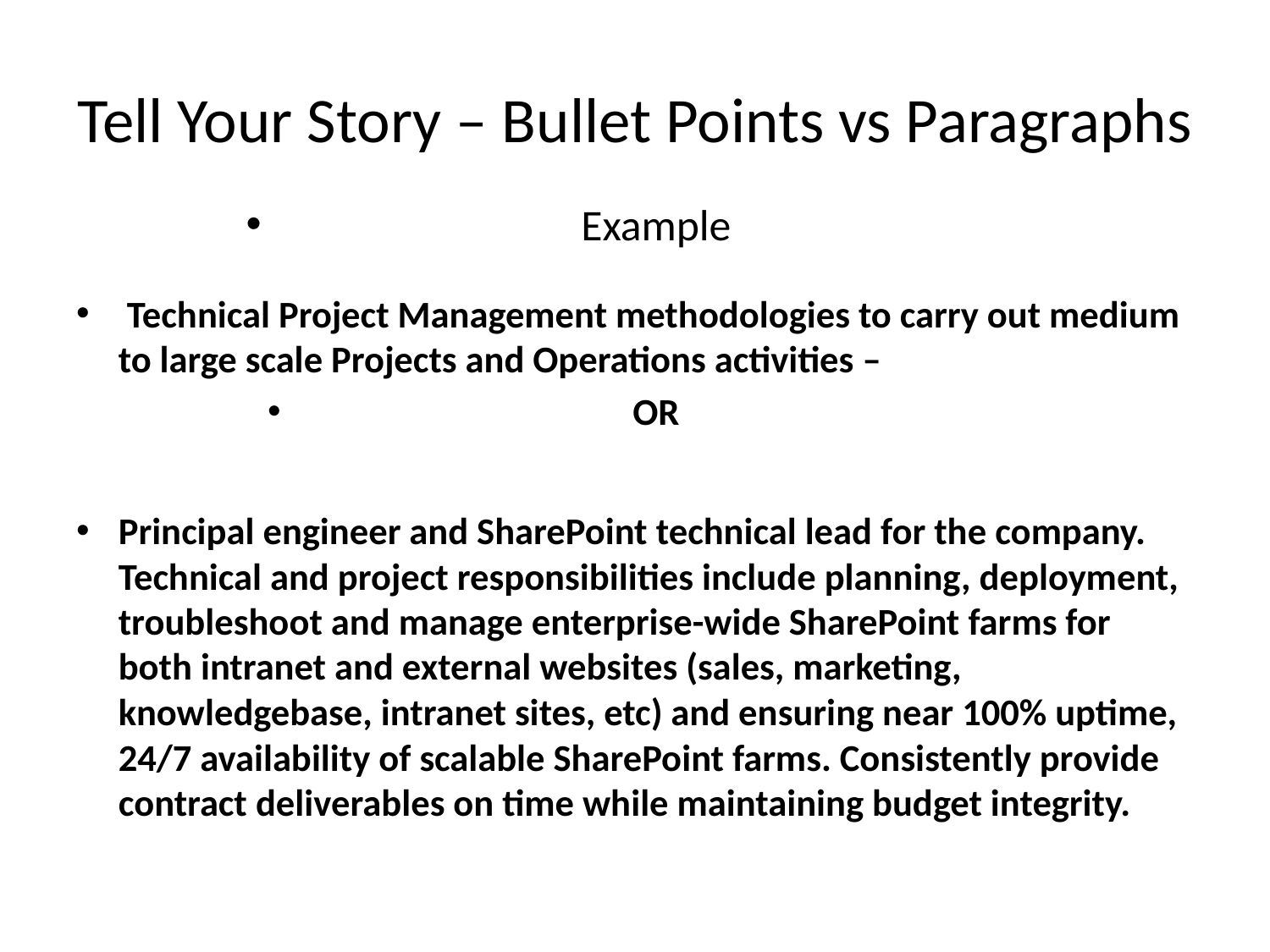

# Tell Your Story – Bullet Points vs Paragraphs
Example

 Technical Project Management methodologies to carry out medium to large scale Projects and Operations activities –
OR

Principal engineer and SharePoint technical lead for the company. Technical and project responsibilities include planning, deployment, troubleshoot and manage enterprise-wide SharePoint farms for both intranet and external websites (sales, marketing, knowledgebase, intranet sites, etc) and ensuring near 100% uptime, 24/7 availability of scalable SharePoint farms. Consistently provide contract deliverables on time while maintaining budget integrity.